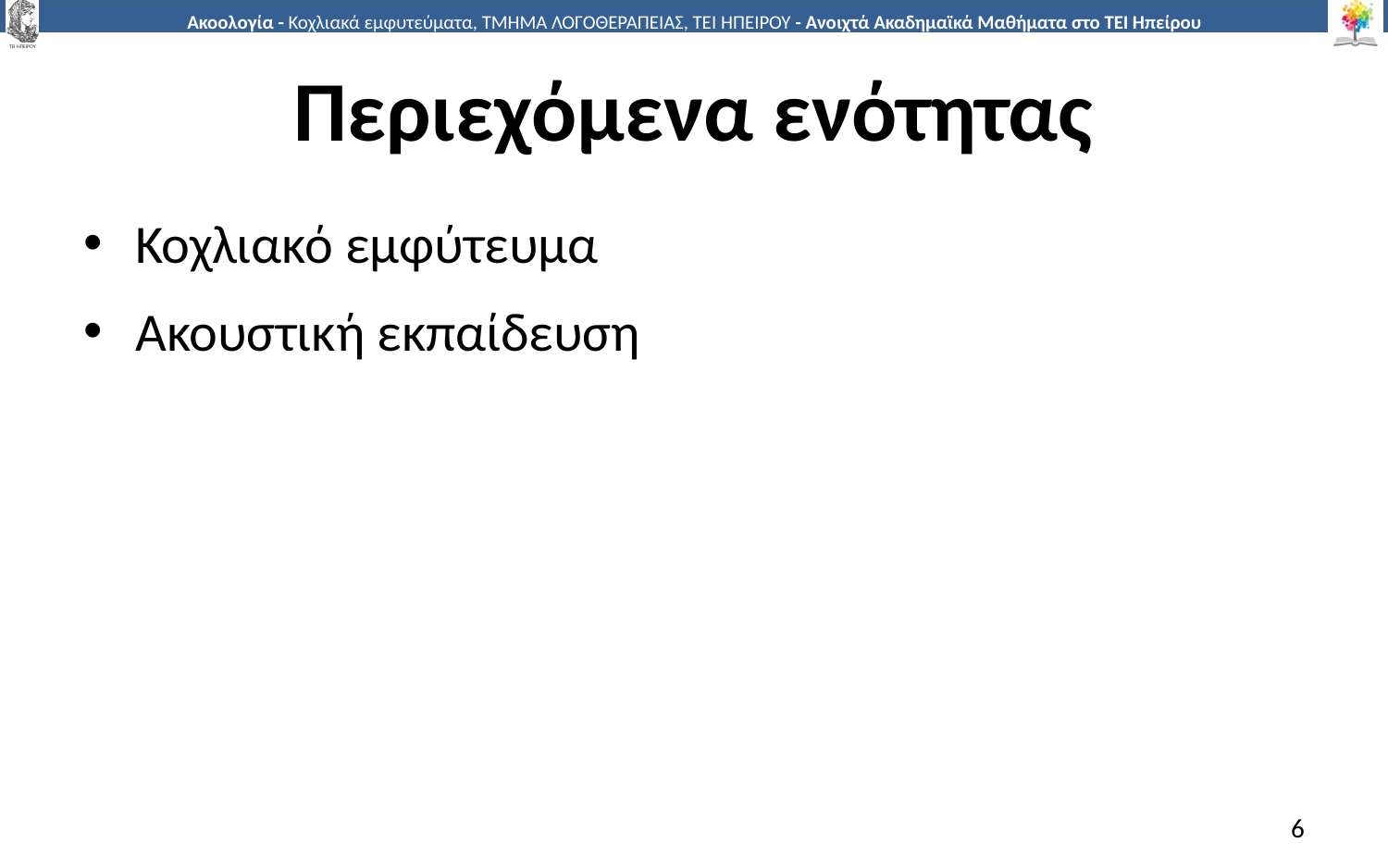

# Περιεχόμενα ενότητας
Κοχλιακό εμφύτευμα
Ακουστική εκπαίδευση
6